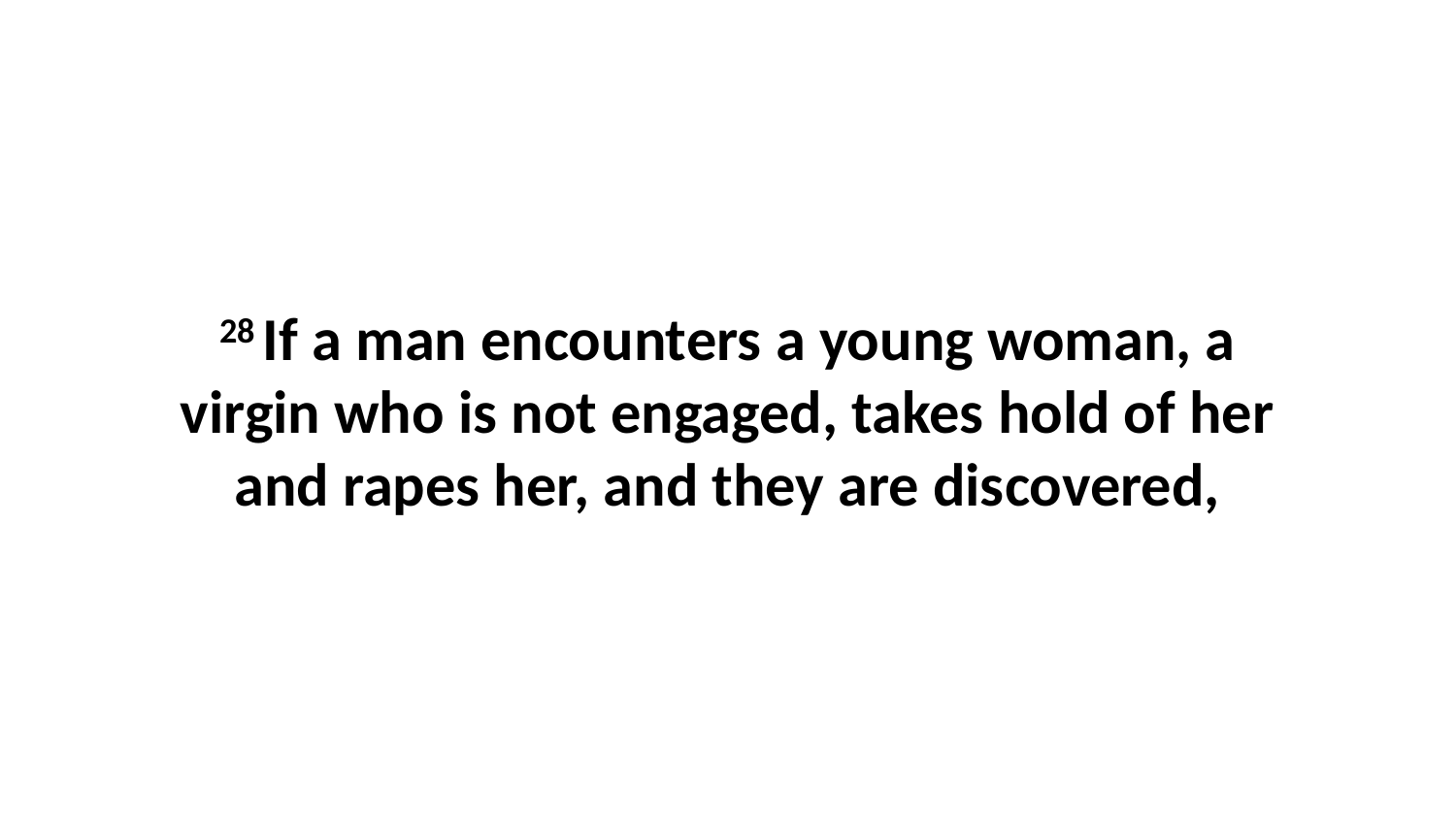

28 If a man encounters a young woman, a virgin who is not engaged, takes hold of her and rapes her, and they are discovered,